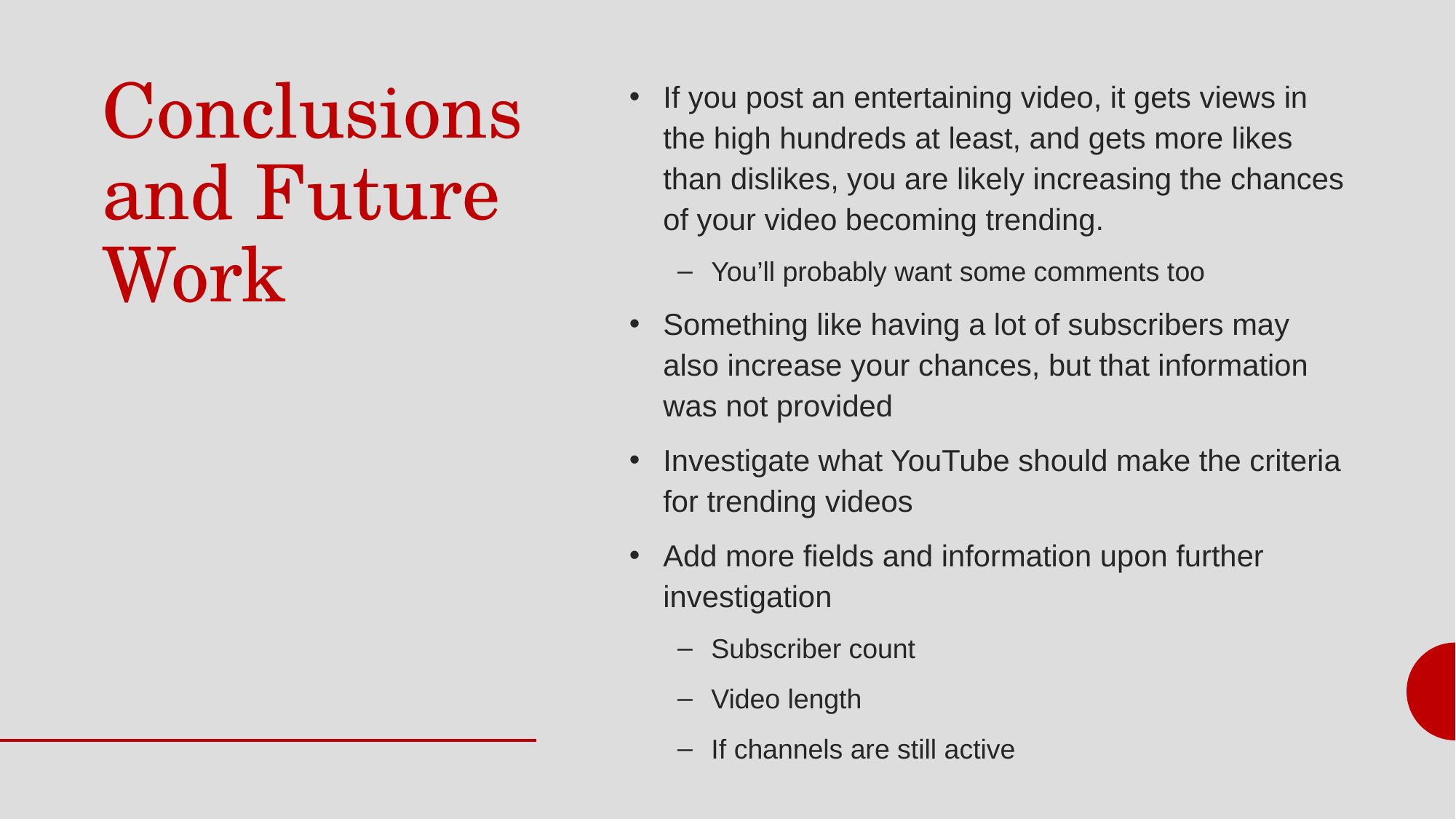

# Conclusions and Future Work
If you post an entertaining video, it gets views in the high hundreds at least, and gets more likes than dislikes, you are likely increasing the chances of your video becoming trending.
You’ll probably want some comments too
Something like having a lot of subscribers may also increase your chances, but that information was not provided
Investigate what YouTube should make the criteria for trending videos
Add more fields and information upon further investigation
Subscriber count
Video length
If channels are still active